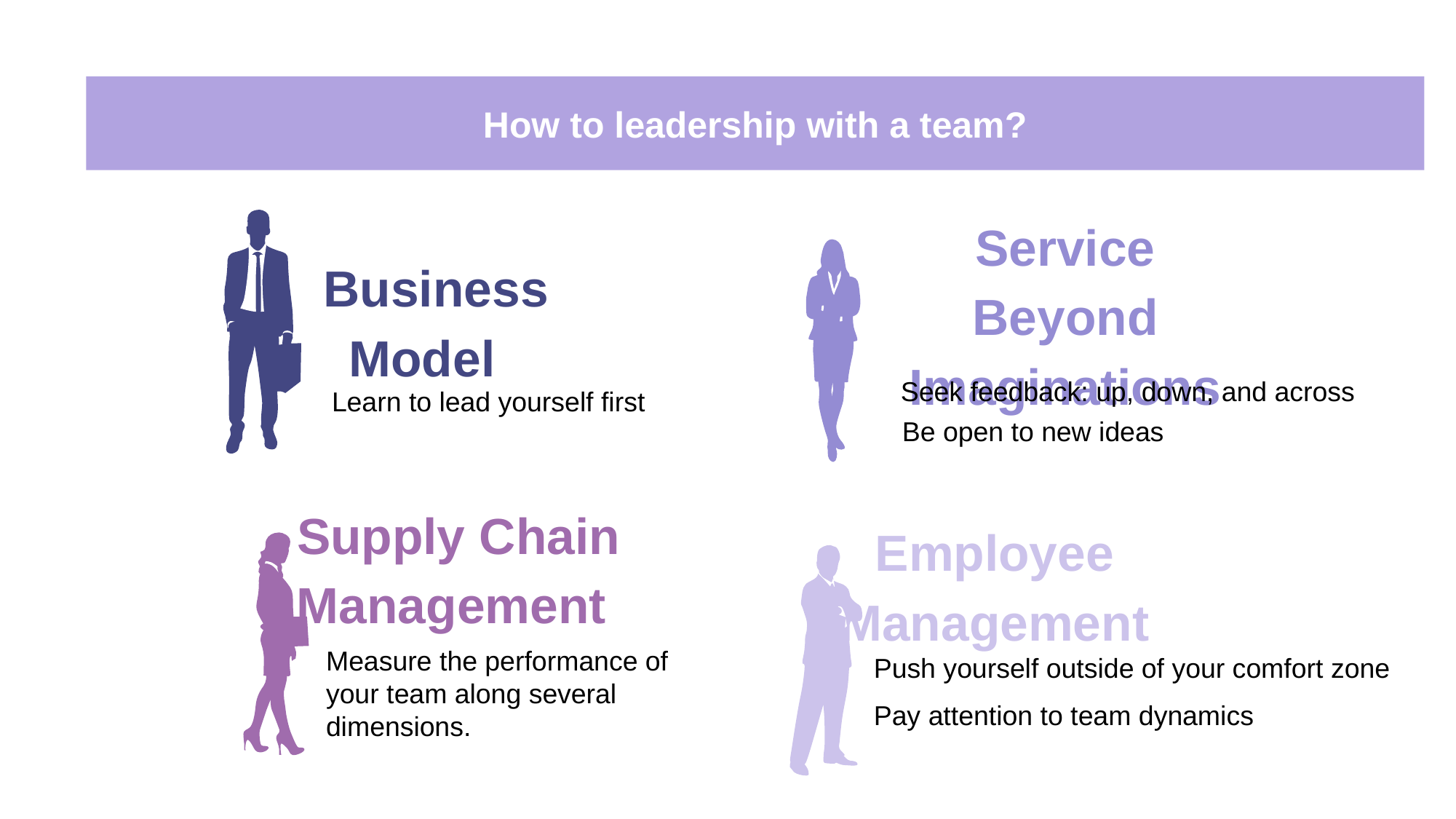

How to leadership with a team?
#

Service Beyond Imaginations
Business
Model
Seek feedback: up, down, and across
Learn to lead yourself first
Be open to new ideas

Supply Chain Management

Employee Management
Measure the performance of your team along several dimensions.
Push yourself outside of your comfort zone
Pay attention to team dynamics